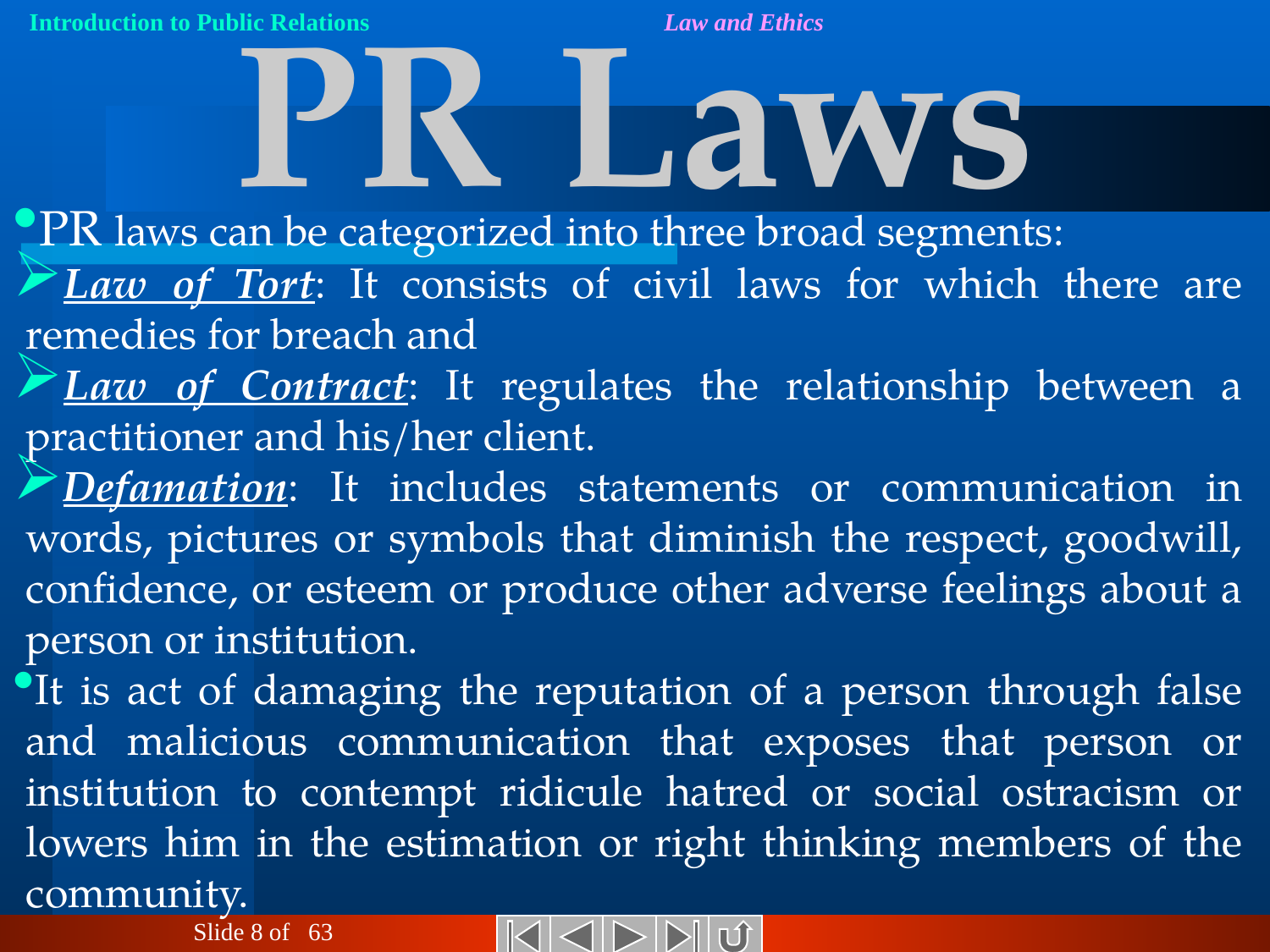

# PR Laws
PR laws can be categorized into three broad segments:
Law of Tort: It consists of civil laws for which there are remedies for breach and
Law of Contract: It regulates the relationship between a practitioner and his/her client.
Defamation: It includes statements or communication in words, pictures or symbols that diminish the respect, goodwill, confidence, or esteem or produce other adverse feelings about a person or institution.
It is act of damaging the reputation of a person through false and malicious communication that exposes that person or institution to contempt ridicule hatred or social ostracism or lowers him in the estimation or right thinking members of the community.